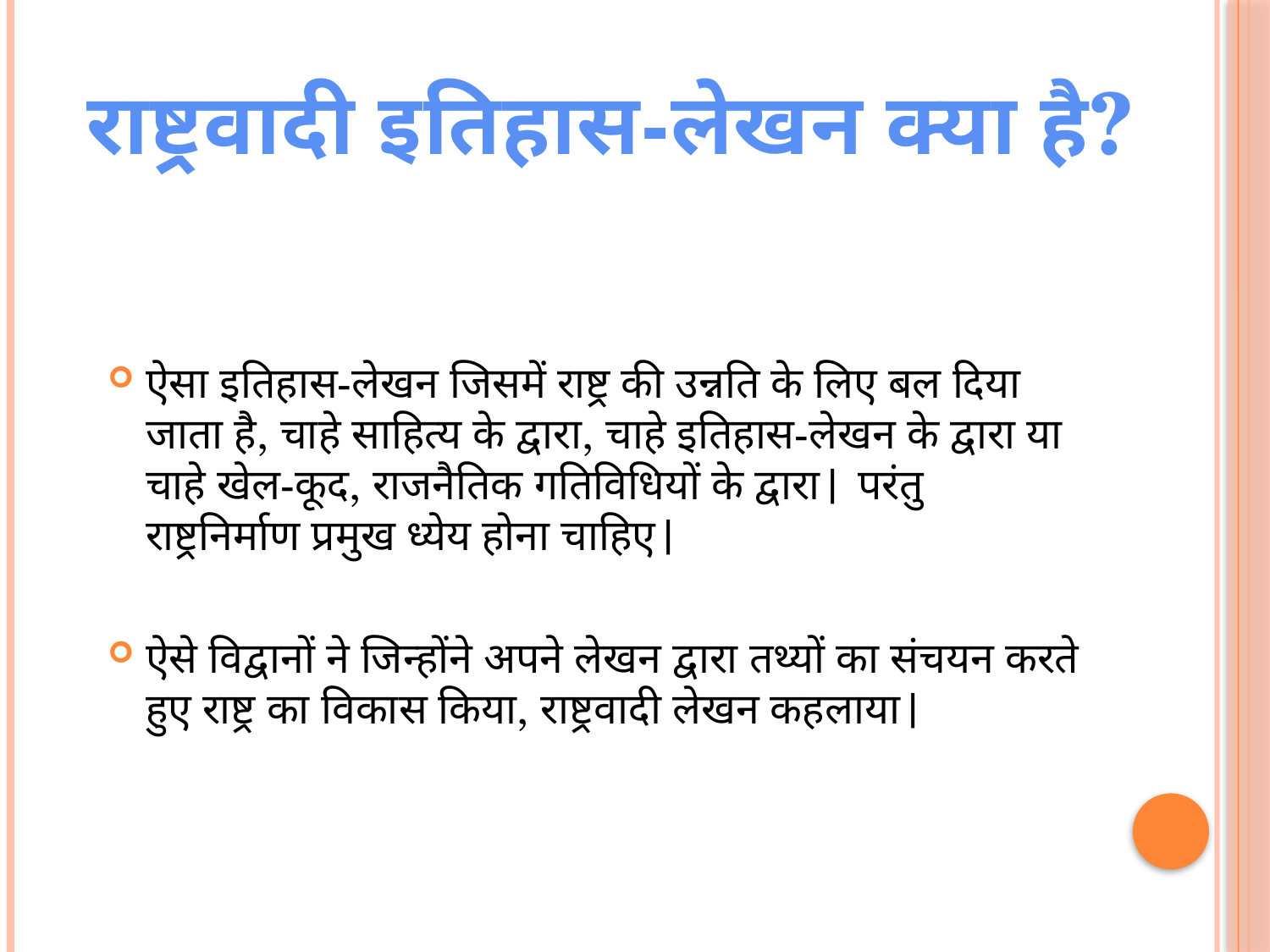

राष्ट्रवादी इतिहास-लेखन क्या है?
ऐसा इतिहास-लेखन जिसमें राष्ट्र की उन्नति के लिए बल दिया जाता है, चाहे साहित्य के द्वारा, चाहे इतिहास-लेखन के द्वारा या चाहे खेल-कूद, राजनैतिक गतिविधियों के द्वारा| परंतु राष्ट्रनिर्माण प्रमुख ध्येय होना चाहिए|

ऐसे विद्वानों ने जिन्होंने अपने लेखन द्वारा तथ्यों का संचयन करते हुए राष्ट्र का विकास किया, राष्ट्रवादी लेखन कहलाया|